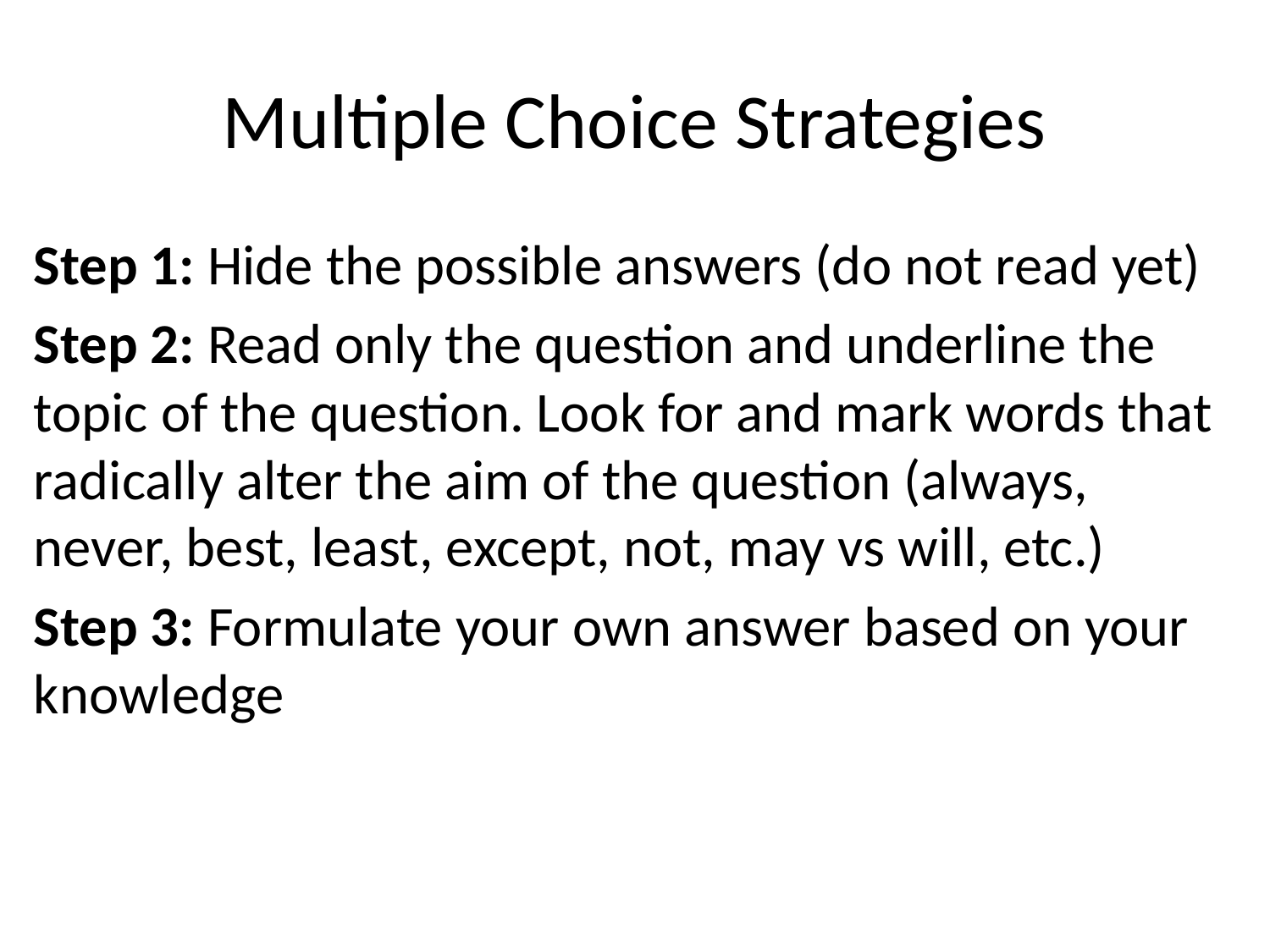

# Multiple Choice Strategies
Step 1: Hide the possible answers (do not read yet)
Step 2: Read only the question and underline the topic of the question. Look for and mark words that radically alter the aim of the question (always, never, best, least, except, not, may vs will, etc.)
Step 3: Formulate your own answer based on your knowledge